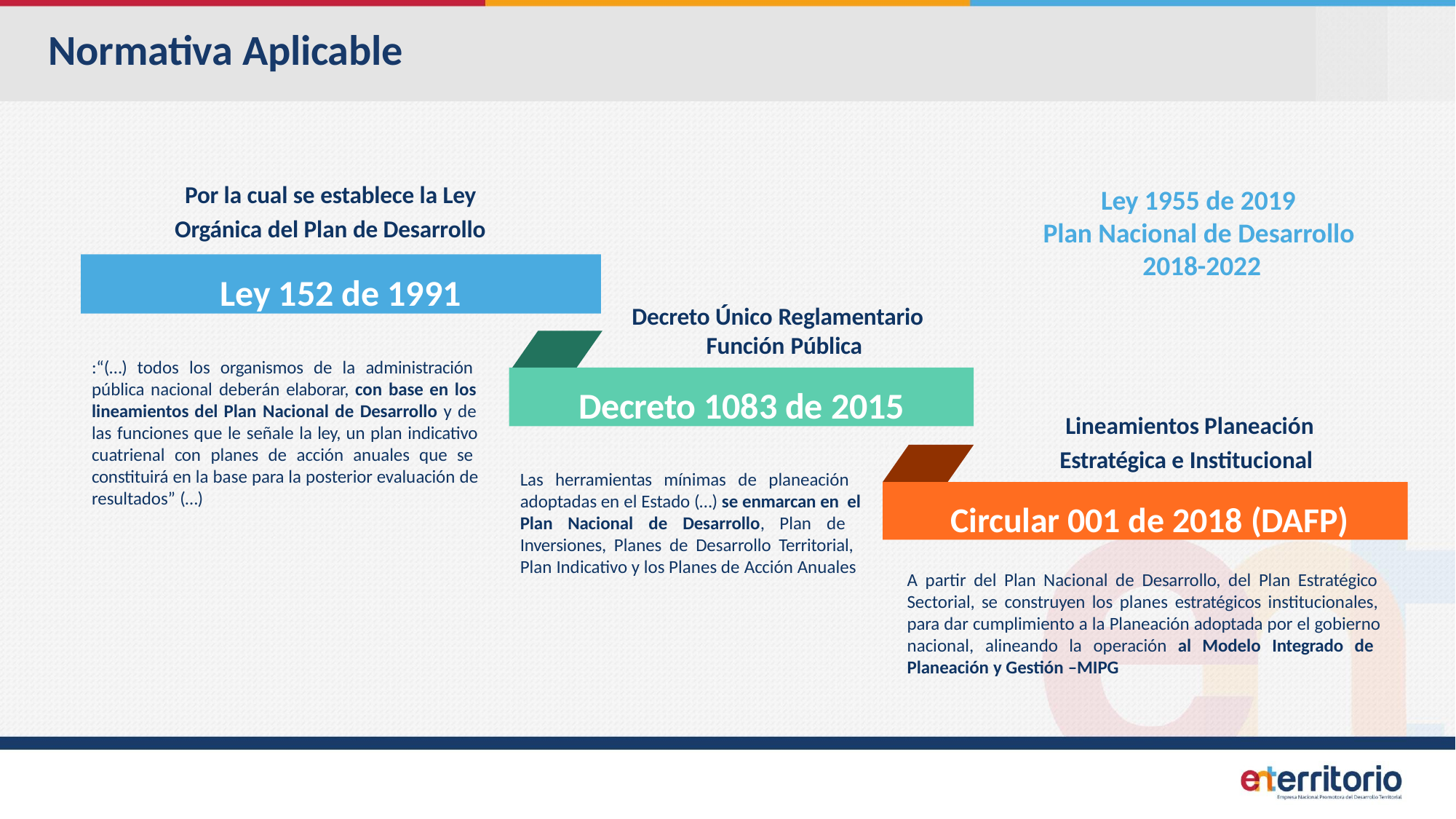

# Normativa Aplicable
Por la cual se establece la Ley  Orgánica del Plan de Desarrollo
Ley 1955 de 2019
Plan Nacional de Desarrollo  2018-2022
Ley 152 de 1991
Decreto Único Reglamentario  Función Pública

:“(…) todos los organismos de la administración  pública nacional deberán elaborar, con base en los  lineamientos del Plan Nacional de Desarrollo y de  las funciones que le señale la ley, un plan indicativo  cuatrienal con planes de acción anuales que se  constituirá en la base para la posterior evaluación de  resultados” (…)
Decreto 1083 de 2015
Lineamientos Planeación  Estratégica e Institucional

Las herramientas mínimas de planeación  adoptadas en el Estado (…) se enmarcan en  el Plan Nacional de Desarrollo, Plan de  Inversiones, Planes de Desarrollo Territorial,  Plan Indicativo y los Planes de Acción Anuales
Circular 001 de 2018 (DAFP)
A partir del Plan Nacional de Desarrollo, del Plan Estratégico  Sectorial, se construyen los planes estratégicos institucionales,  para dar cumplimiento a la Planeación adoptada por el gobierno  nacional, alineando la operación al Modelo Integrado de  Planeación y Gestión –MIPG